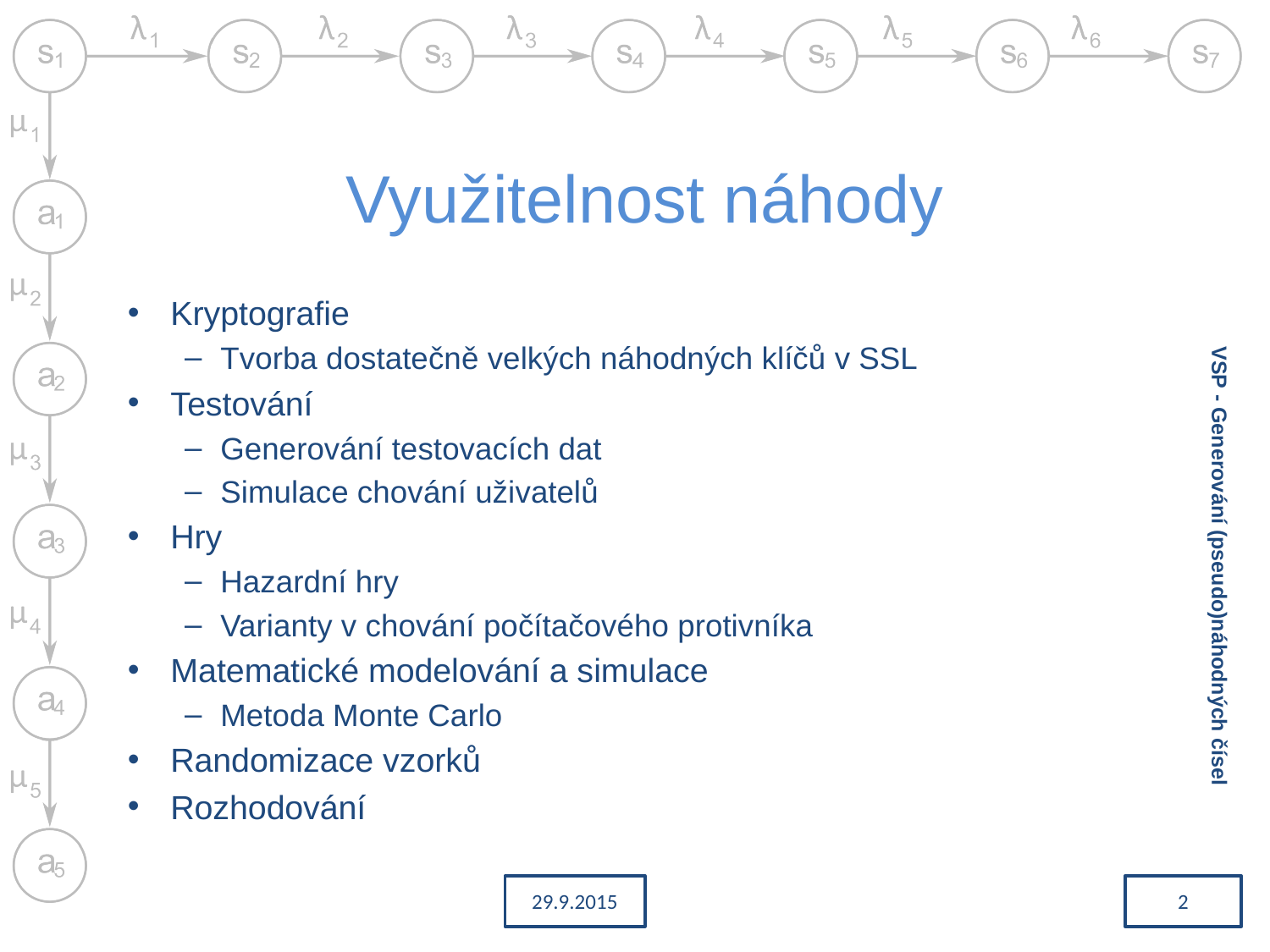

# Využitelnost náhody
Kryptografie
Tvorba dostatečně velkých náhodných klíčů v SSL
Testování
Generování testovacích dat
Simulace chování uživatelů
Hry
Hazardní hry
Varianty v chování počítačového protivníka
Matematické modelování a simulace
Metoda Monte Carlo
Randomizace vzorků
Rozhodování
VSP - Generování (pseudo)náhodných čísel
29.9.2015
2